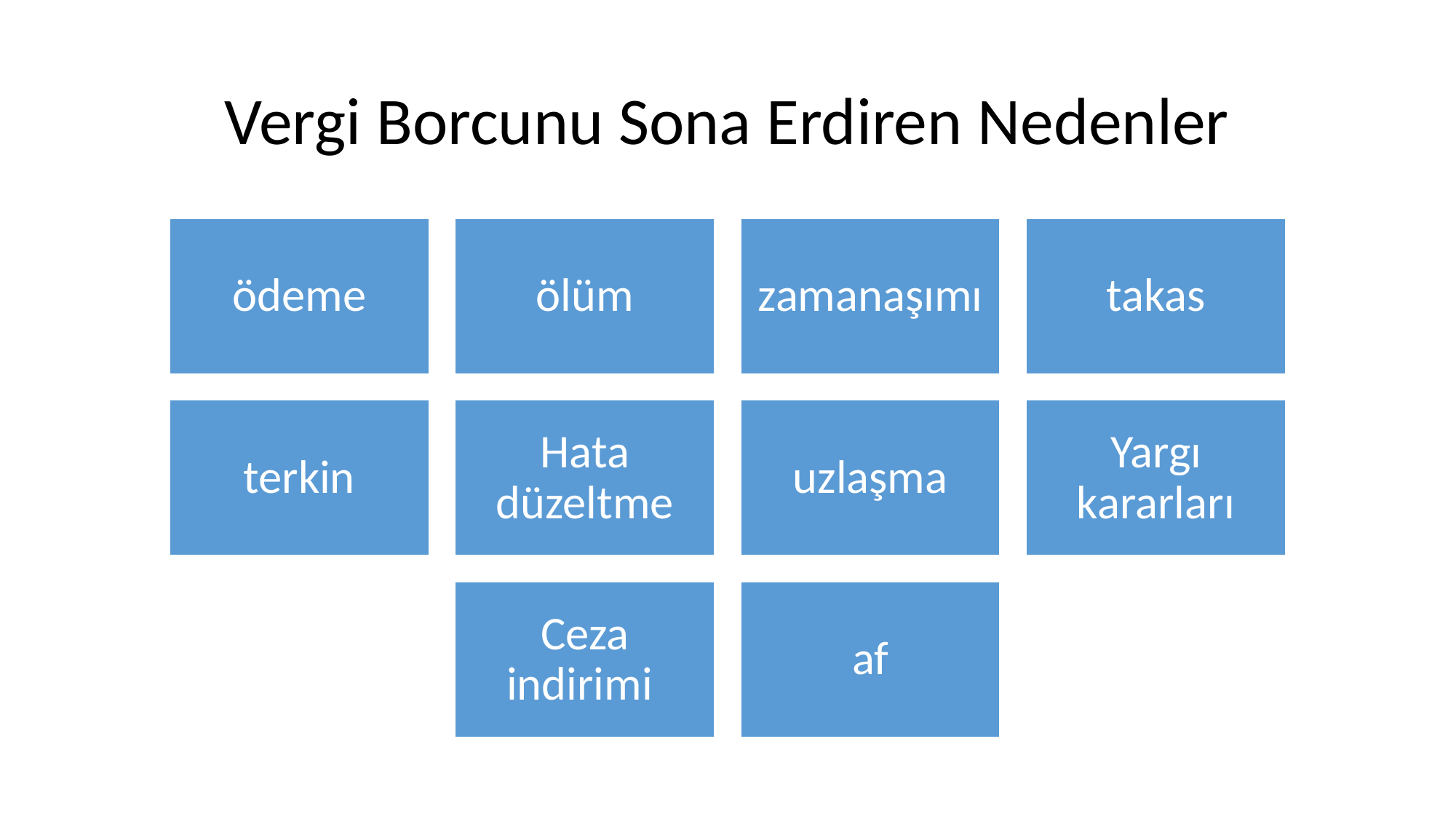

# Vergi Borcunu Sona Erdiren Nedenler
ödeme
ölüm
zamanaşımı
takas
terkin
Hata düzeltme
uzlaşma
Yargı kararları
Ceza indirimi
af